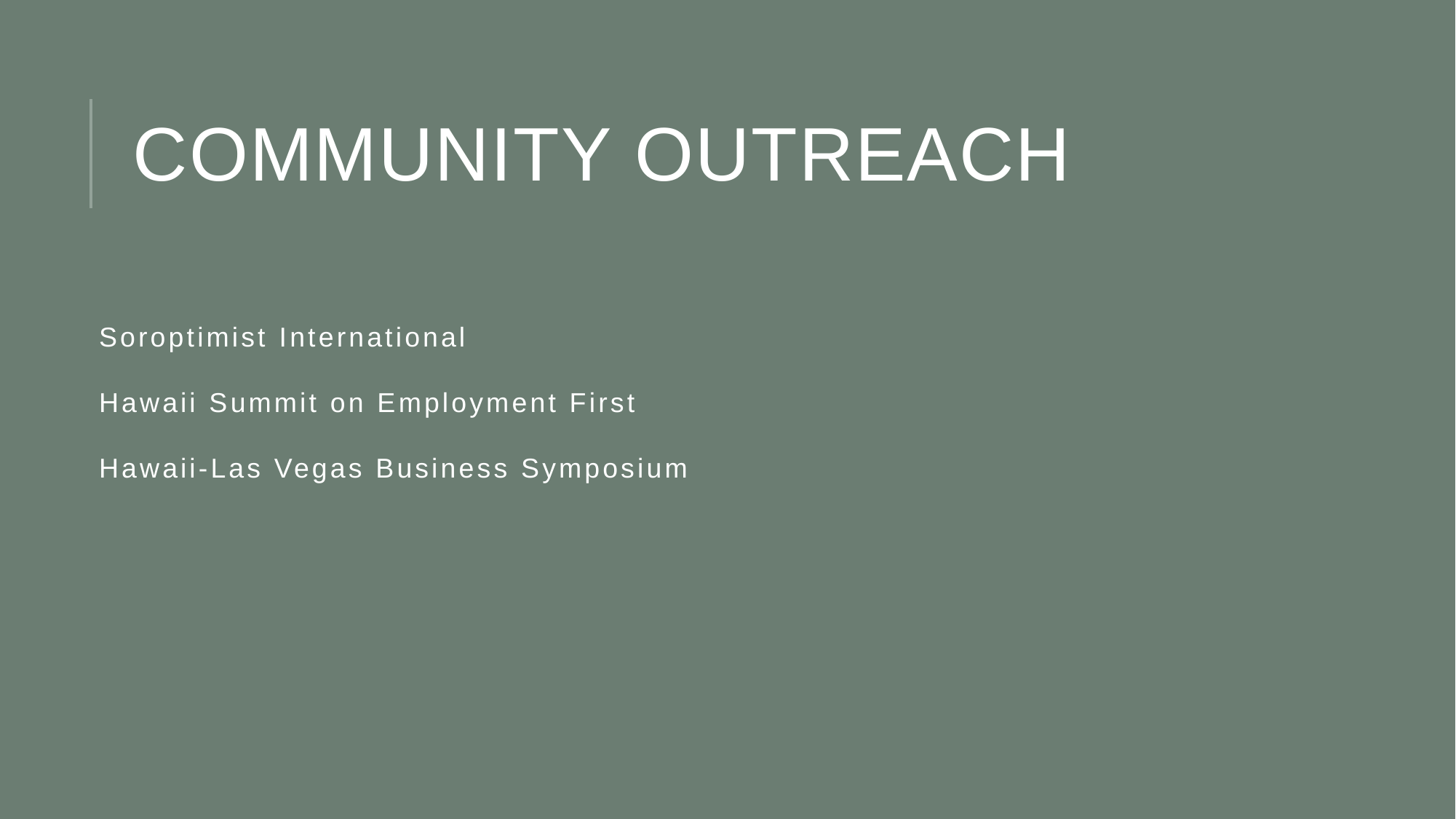

# COMMUNITY OUTREACH
Soroptimist International

Hawaii Summit on Employment First
Hawaii-Las Vegas Business Symposium